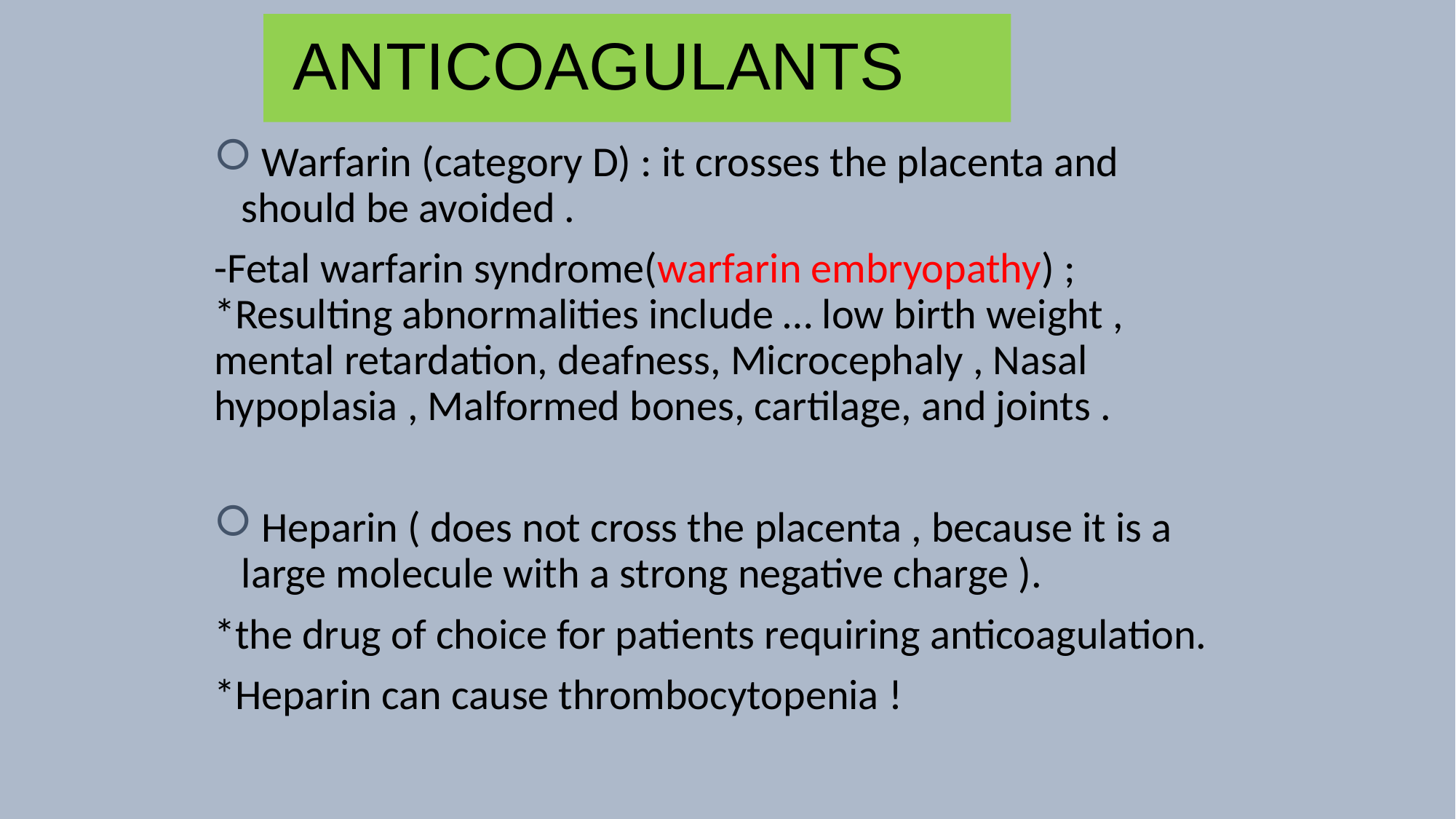

# ANTICOAGULANTS
 Warfarin (category D) : it crosses the placenta and should be avoided .
-Fetal warfarin syndrome(warfarin embryopathy) ; *Resulting abnormalities include … low birth weight , mental retardation, deafness, Microcephaly , Nasal hypoplasia , Malformed bones, cartilage, and joints .

 Heparin ( does not cross the placenta , because it is a large molecule with a strong negative charge ).
*the drug of choice for patients requiring anticoagulation.
*Heparin can cause thrombocytopenia !